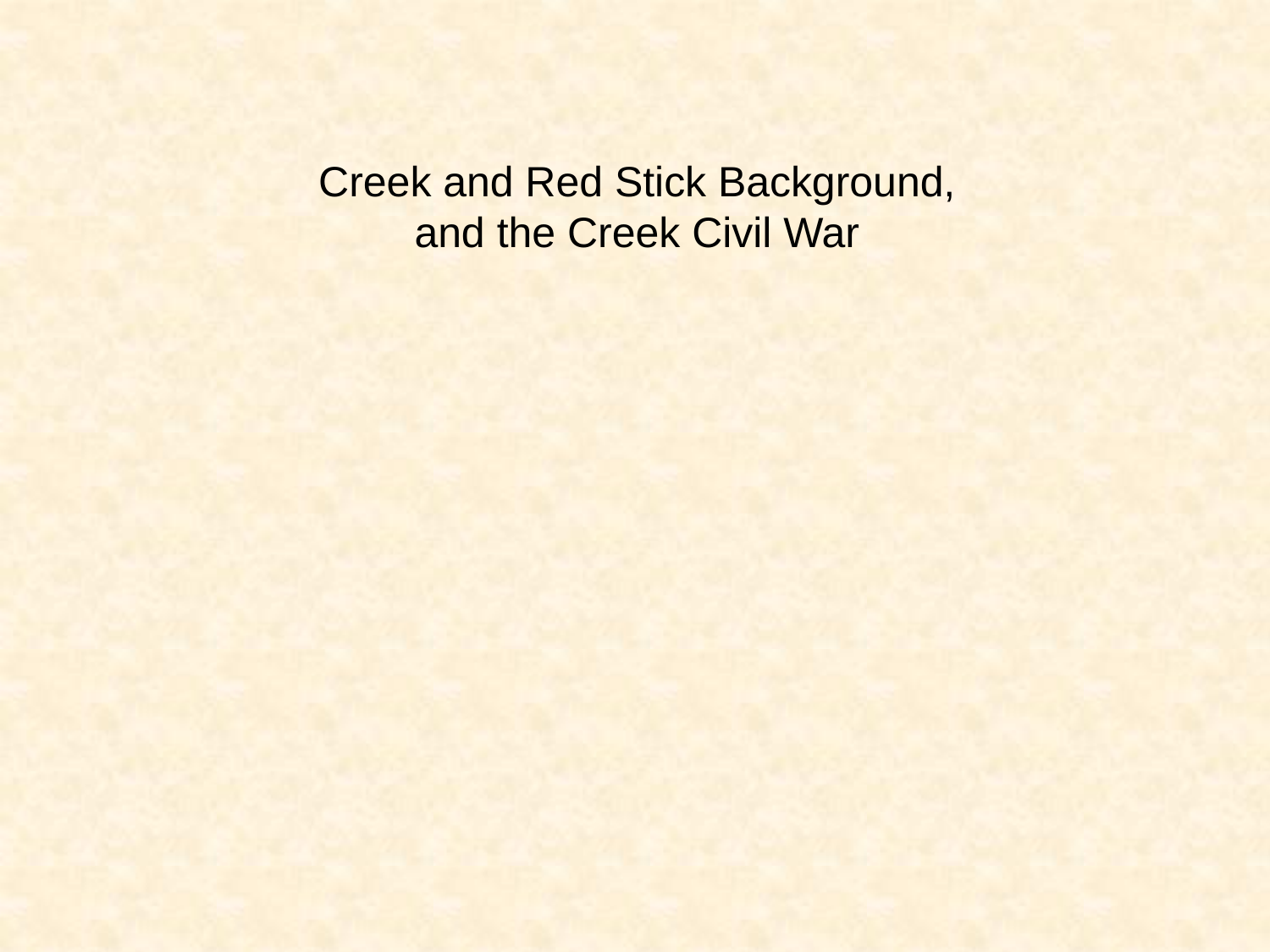

Creek and Red Stick Background,
and the Creek Civil War